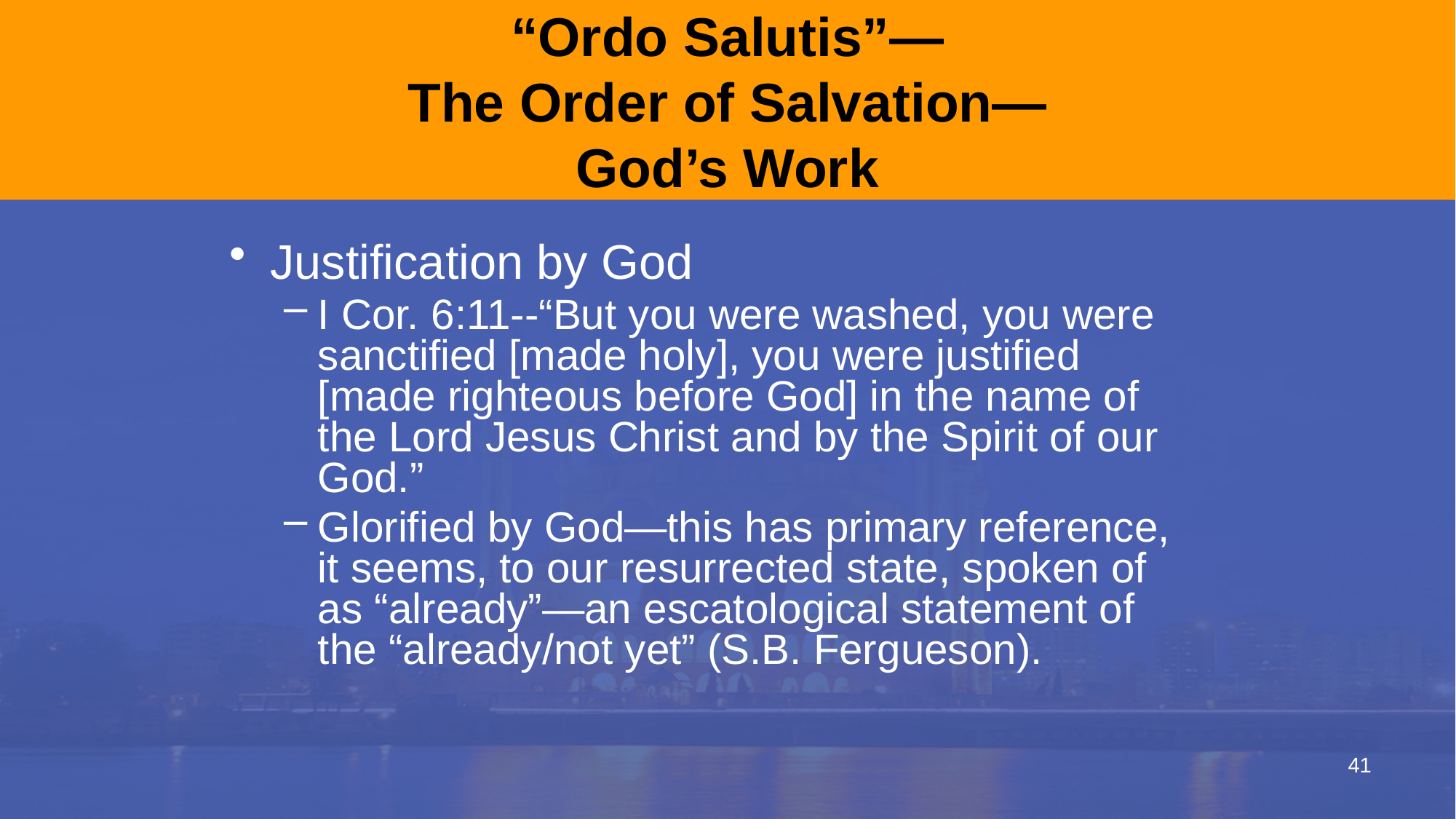

# “Ordo Salutis”— The Order of Salvation— God’s Work
Justification by God
I Cor. 6:11--“But you were washed, you were sanctified [made holy], you were justified [made righteous before God] in the name of the Lord Jesus Christ and by the Spirit of our God.”
Glorified by God—this has primary reference, it seems, to our resurrected state, spoken of as “already”—an escatological statement of the “already/not yet” (S.B. Fergueson).
41